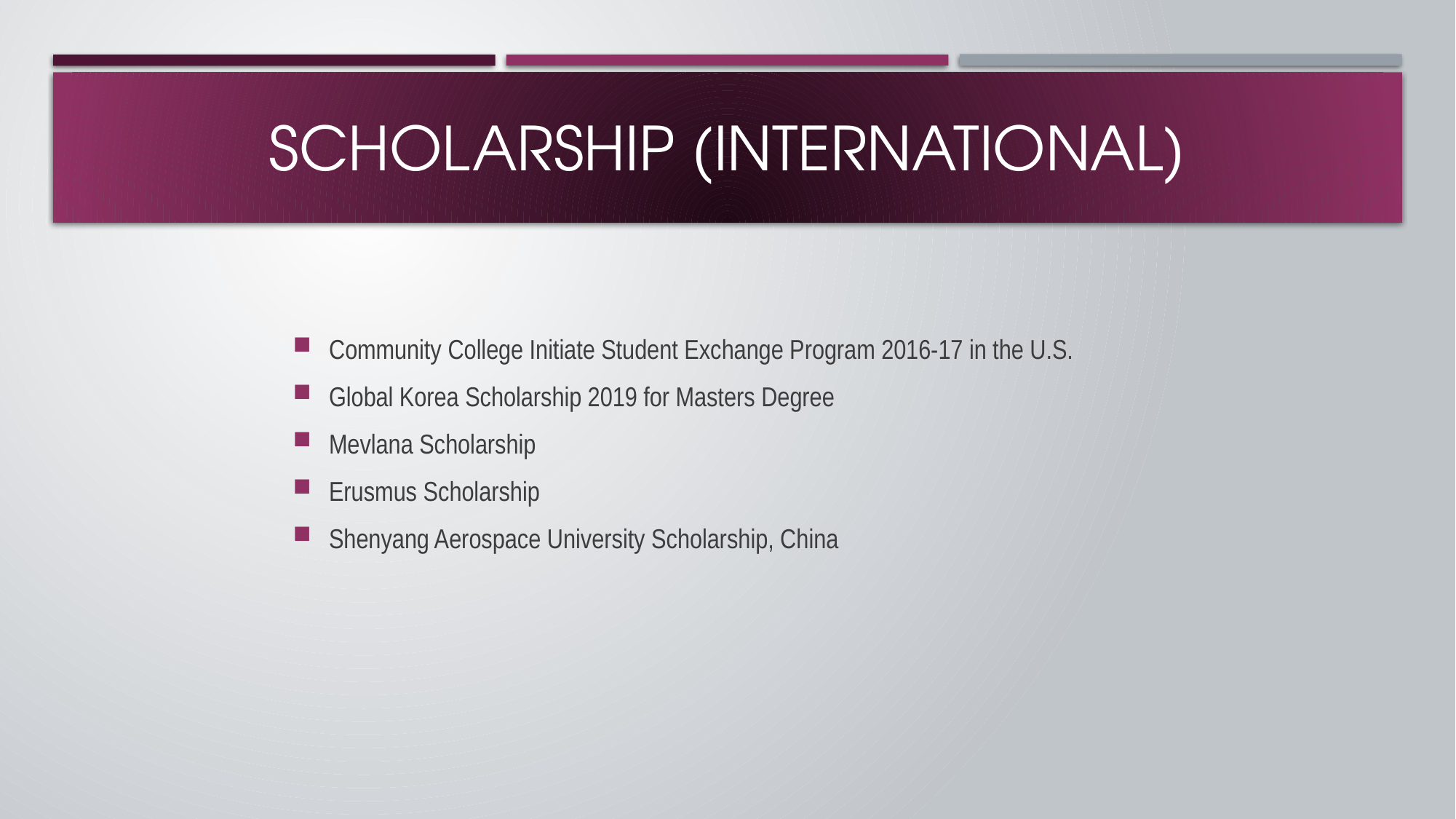

# Scholarship (International)
Community College Initiate Student Exchange Program 2016-17 in the U.S.
Global Korea Scholarship 2019 for Masters Degree
Mevlana Scholarship
Erusmus Scholarship
Shenyang Aerospace University Scholarship, China